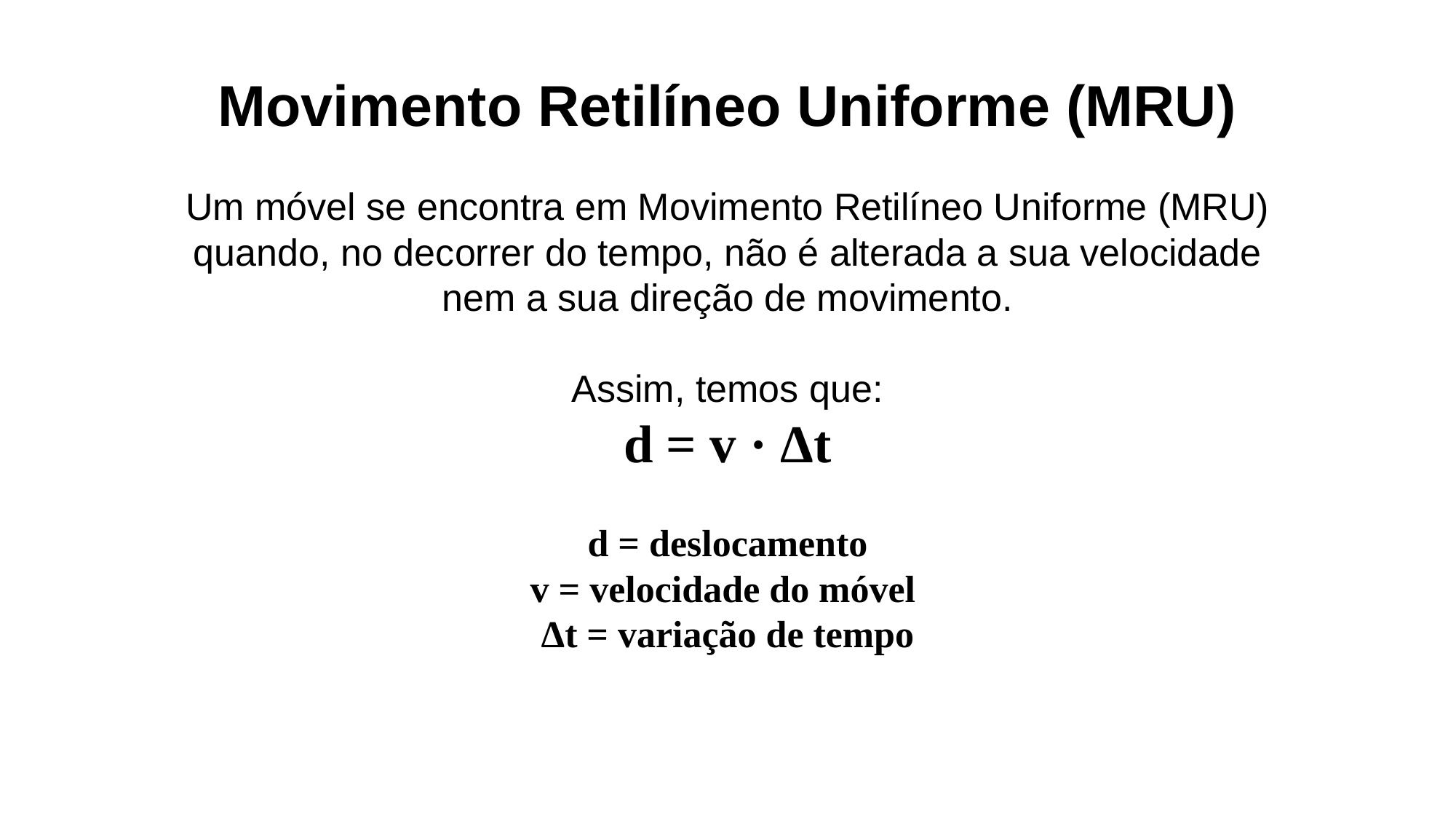

# Movimento Retilíneo Uniforme (MRU)
Um móvel se encontra em Movimento Retilíneo Uniforme (MRU) quando, no decorrer do tempo, não é alterada a sua velocidade nem a sua direção de movimento.

Assim, temos que:
d = v · Δt

d = deslocamento
v = velocidade do móvel
Δt = variação de tempo